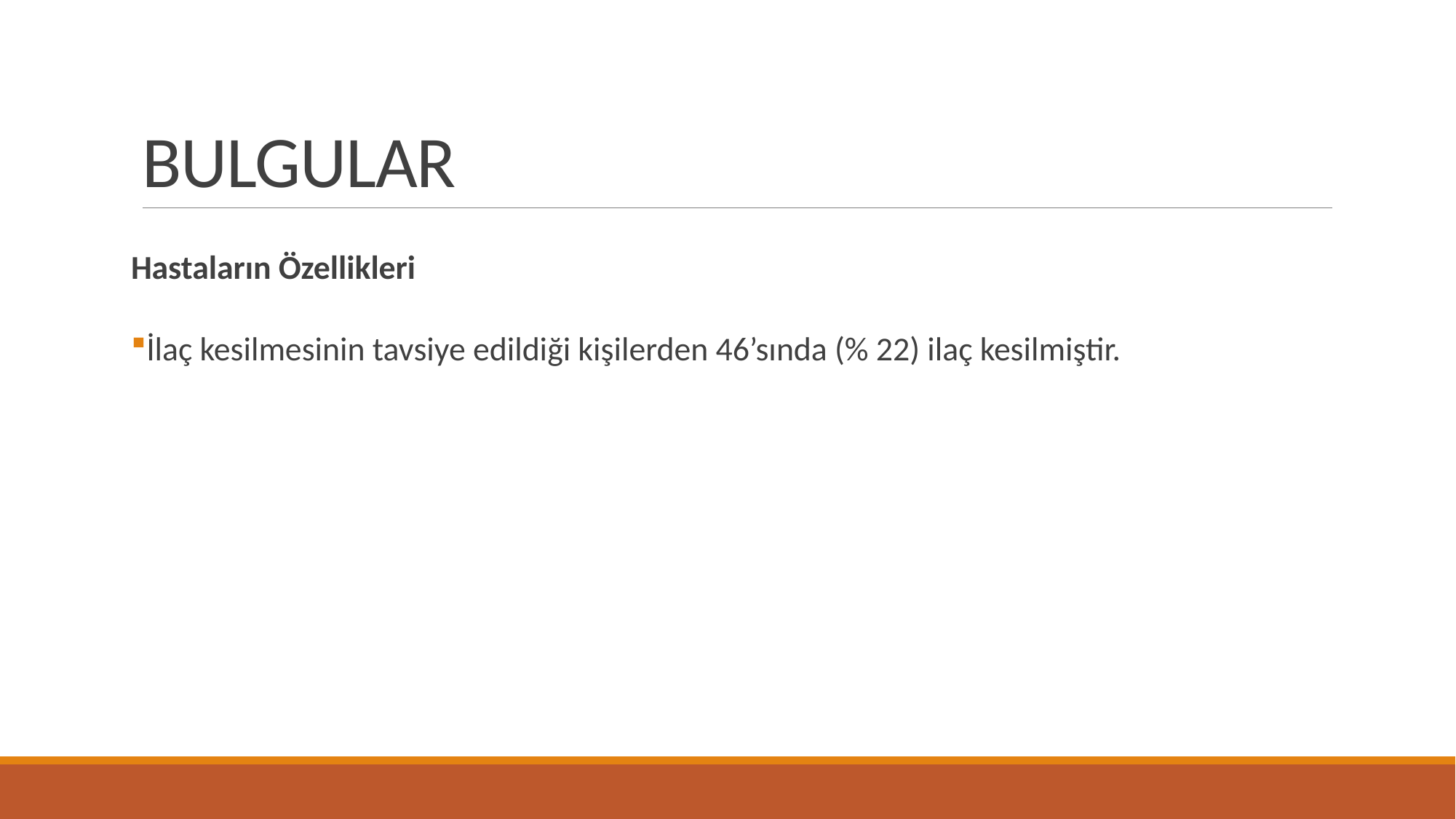

# BULGULAR
Hastaların Özellikleri
İlaç kesilmesinin tavsiye edildiği kişilerden 46’sında (% 22) ilaç kesilmiştir.